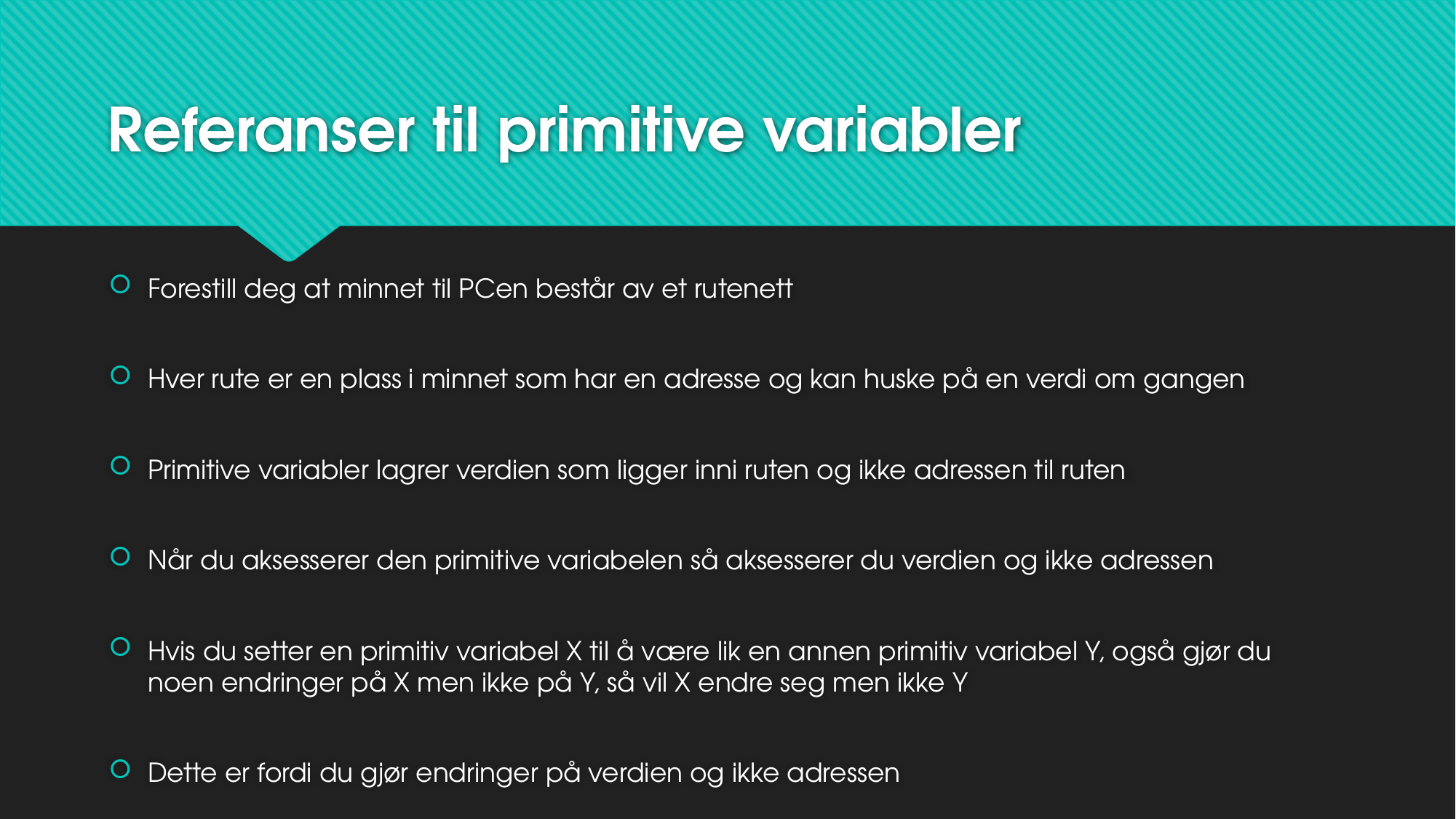

# Referanser til primitive variabler
Forestill deg at minnet til PCen består av et rutenett

Hver rute er en plass i minnet som har en adresse og kan huske på en verdi om gangen

Primitive variabler lagrer verdien som ligger inni ruten og ikke adressen til ruten

Når du aksesserer den primitive variabelen så aksesserer du verdien og ikke adressen

Hvis du setter en primitiv variabel X til å være lik en annen primitiv variabel Y, også gjør du noen endringer på X men ikke på Y, så vil X endre seg men ikke Y

Dette er fordi du gjør endringer på verdien og ikke adressen